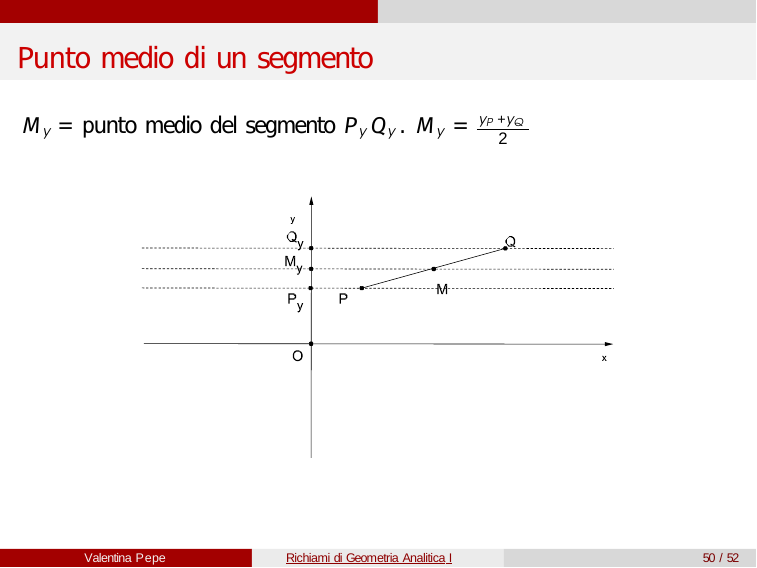

# Punto medio di un segmento
My  = punto medio del segmento Py Qy . My  = yP +yQ
2

Valentina Pepe
Richiami di Geometria Analitica I
50 / 52